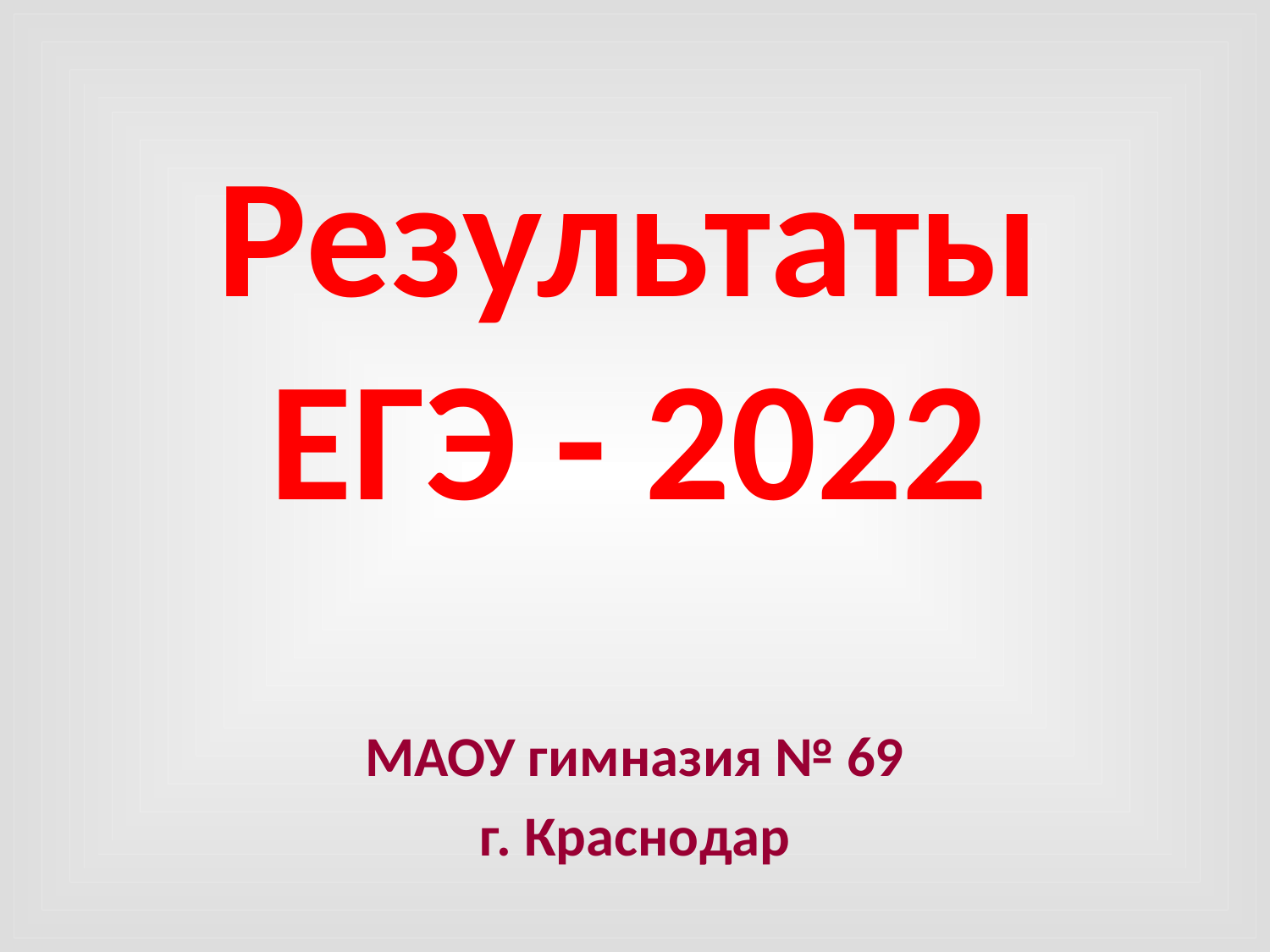

# Результаты ЕГЭ - 2022
МАОУ гимназия № 69
г. Краснодар